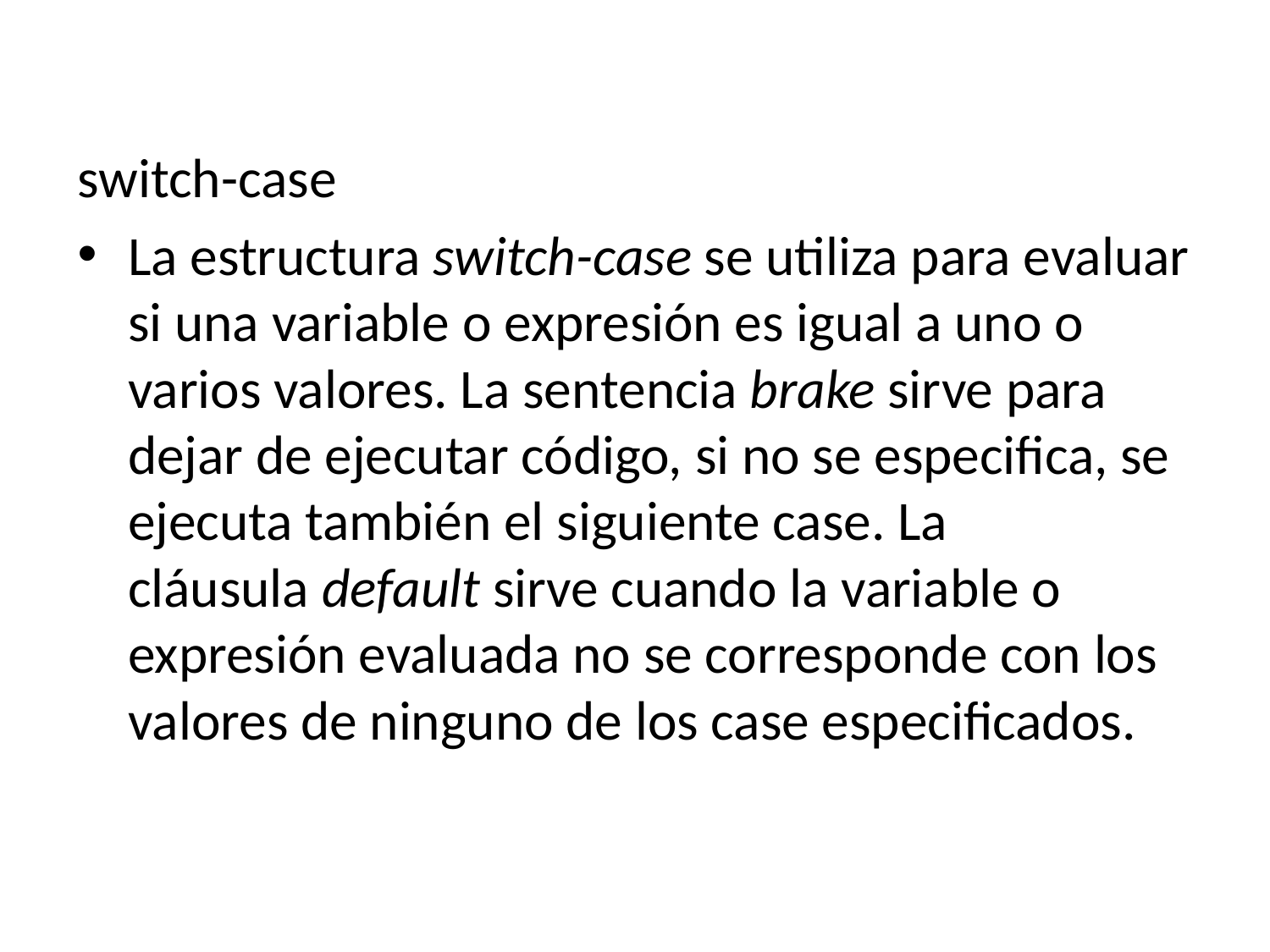

switch-case
La estructura switch-case se utiliza para evaluar si una variable o expresión es igual a uno o varios valores. La sentencia brake sirve para dejar de ejecutar código, si no se especifica, se ejecuta también el siguiente case. La cláusula default sirve cuando la variable o expresión evaluada no se corresponde con los valores de ninguno de los case especificados.